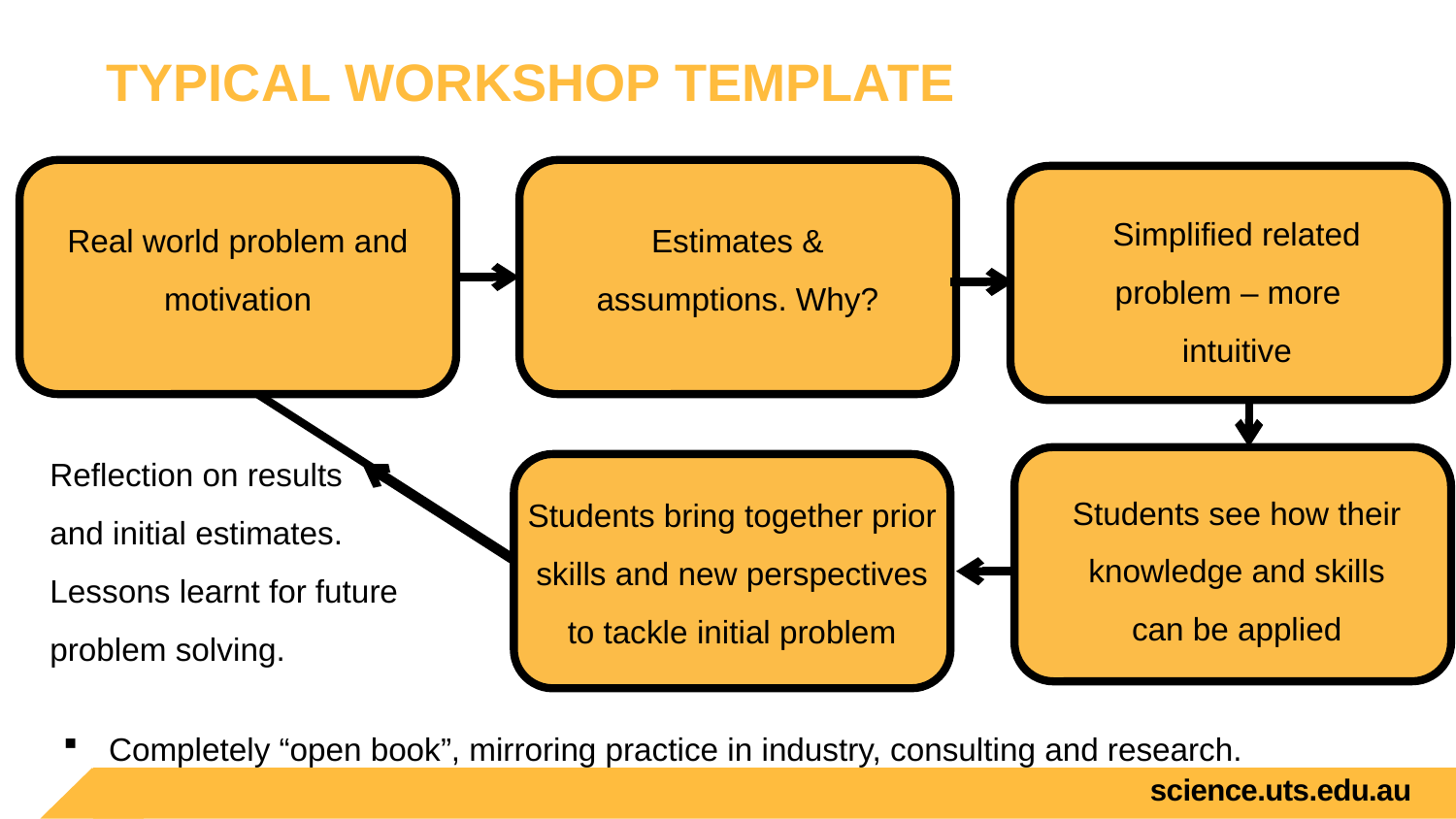

# Typical Workshop template

Simplified related problem – more   intuitive
Real world problem and motivation
Estimates & assumptions. Why?
Reflection on results and initial estimates. Lessons learnt for future problem solving.

Students see how their knowledge and skills can be applied
Students bring together prior skills and new perspectives to tackle initial problem
Completely “open book”, mirroring practice in industry, consulting and research.
science.uts.edu.au